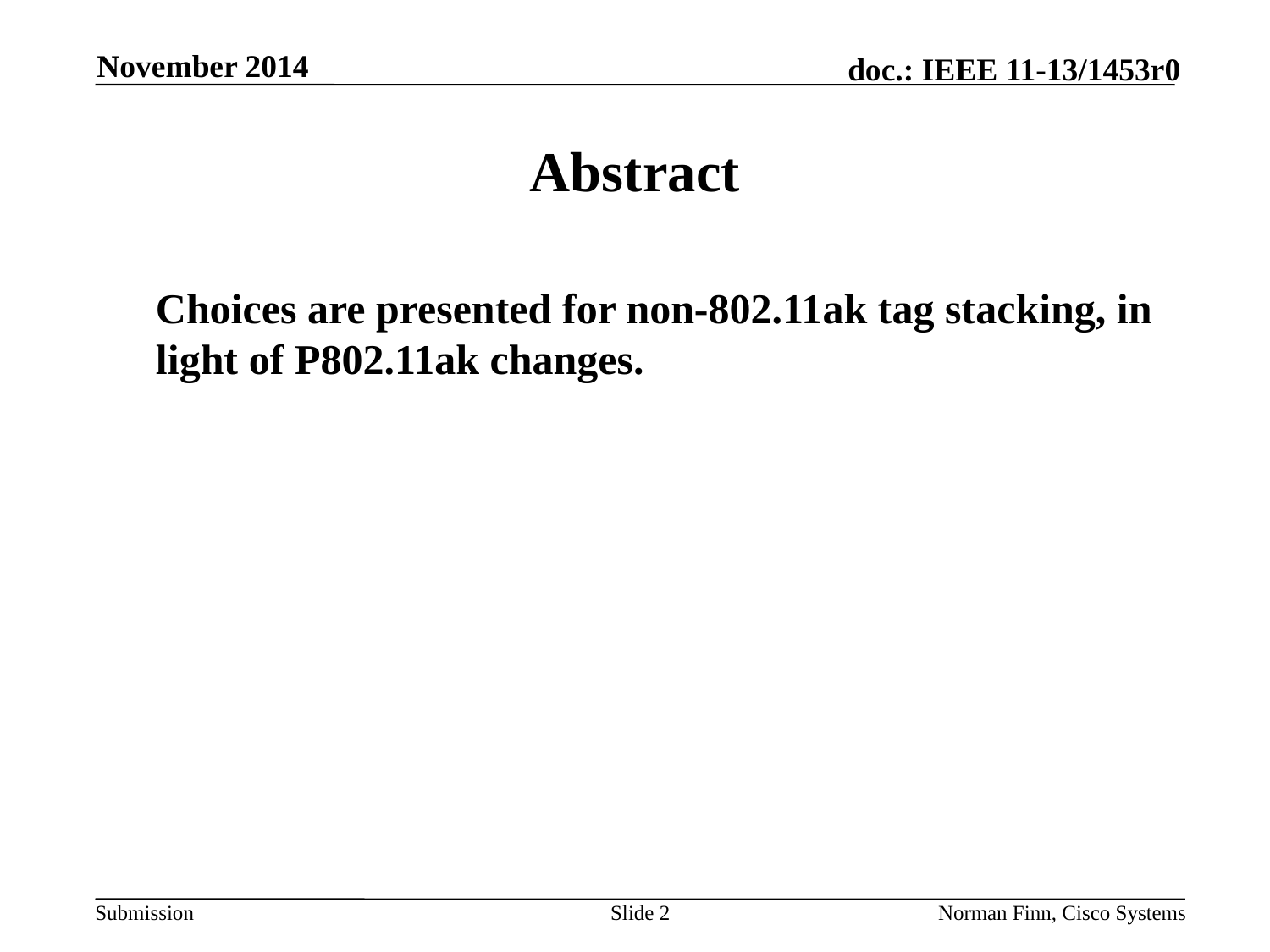

November 2014
# Abstract
	Choices are presented for non-802.11ak tag stacking, in light of P802.11ak changes.
Slide 2
Norman Finn, Cisco Systems